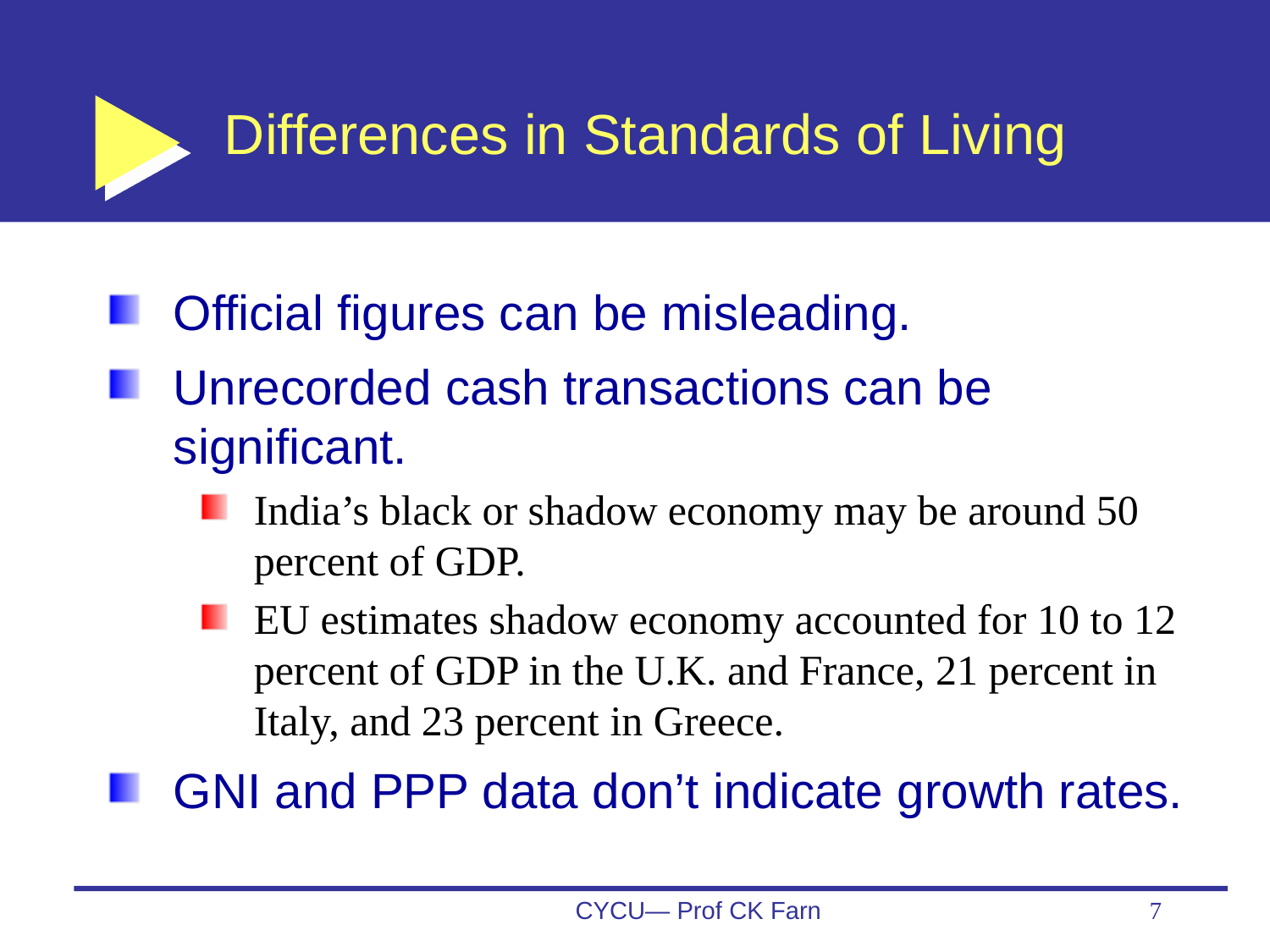

# Differences in Standards of Living
Official figures can be misleading.
Unrecorded cash transactions can be significant.
India’s black or shadow economy may be around 50 percent of GDP.
EU estimates shadow economy accounted for 10 to 12 percent of GDP in the U.K. and France, 21 percent in Italy, and 23 percent in Greece.
GNI and PPP data don’t indicate growth rates.

CYCU— Prof CK Farn
7